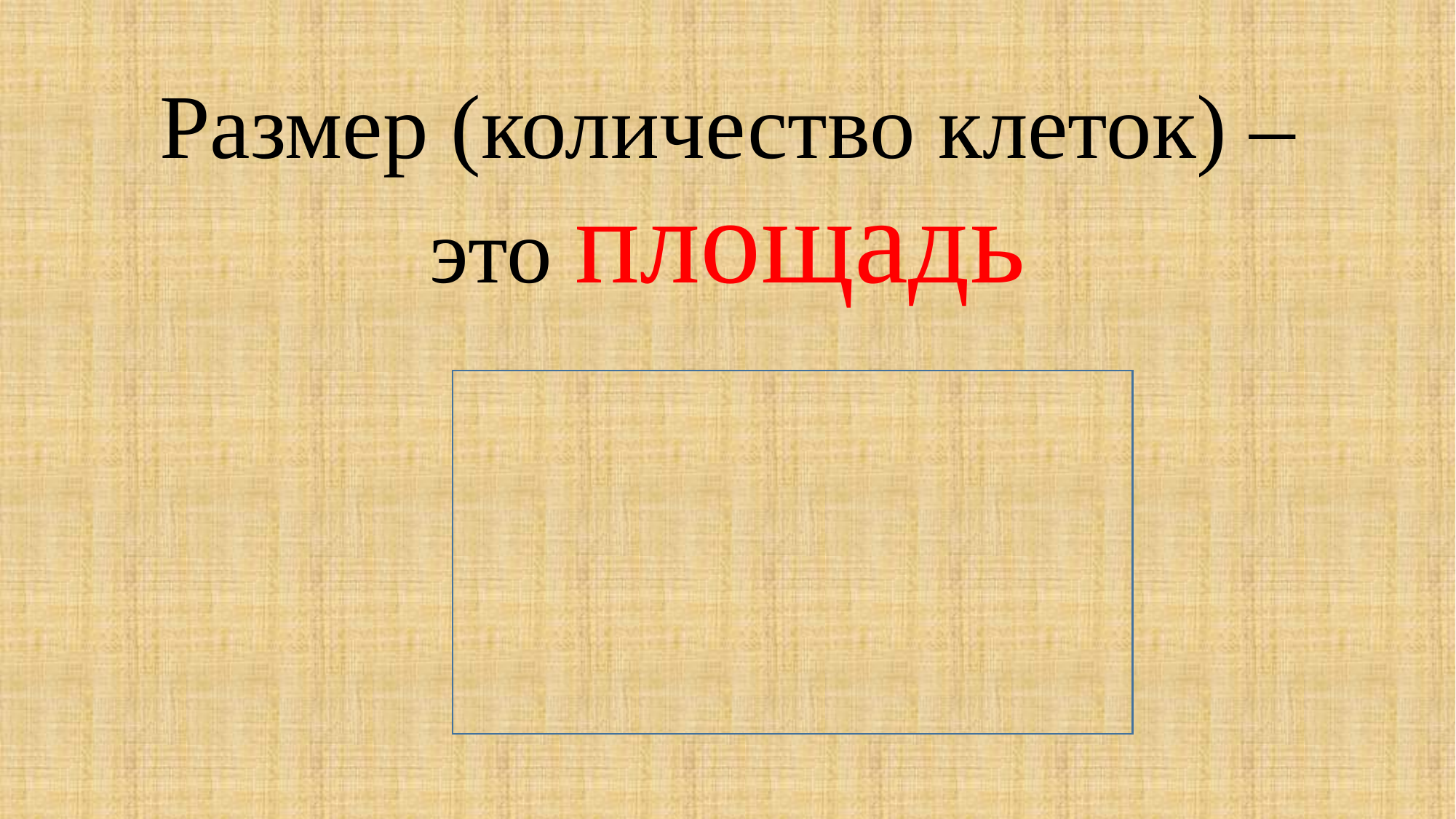

# Размер (количество клеток) – это площадь